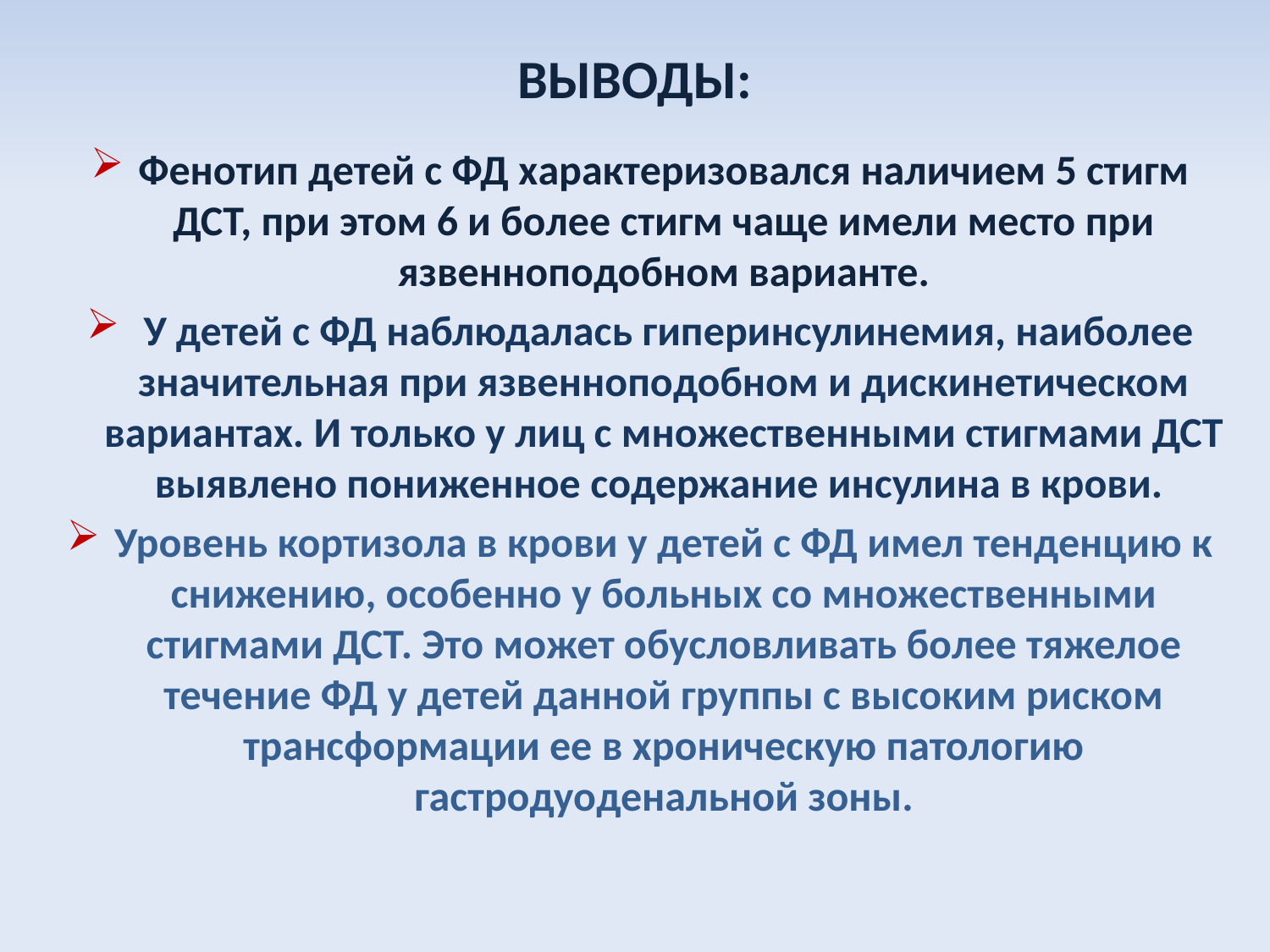

# ВЫВОДЫ:
Фенотип детей с ФД характеризовался наличием 5 стигм ДСТ, при этом 6 и более стигм чаще имели место при язвенноподобном варианте.
 У детей с ФД наблюдалась гиперинсулинемия, наиболее значительная при язвенноподобном и дискинетическом вариантах. И только у лиц с множественными стигмами ДСТ выявлено пониженное содержание инсулина в крови.
Уровень кортизола в крови у детей с ФД имел тенденцию к снижению, особенно у больных со множественными стигмами ДСТ. Это может обусловливать более тяжелое течение ФД у детей данной группы с высоким риском трансформации ее в хроническую патологию гастродуоденальной зоны.